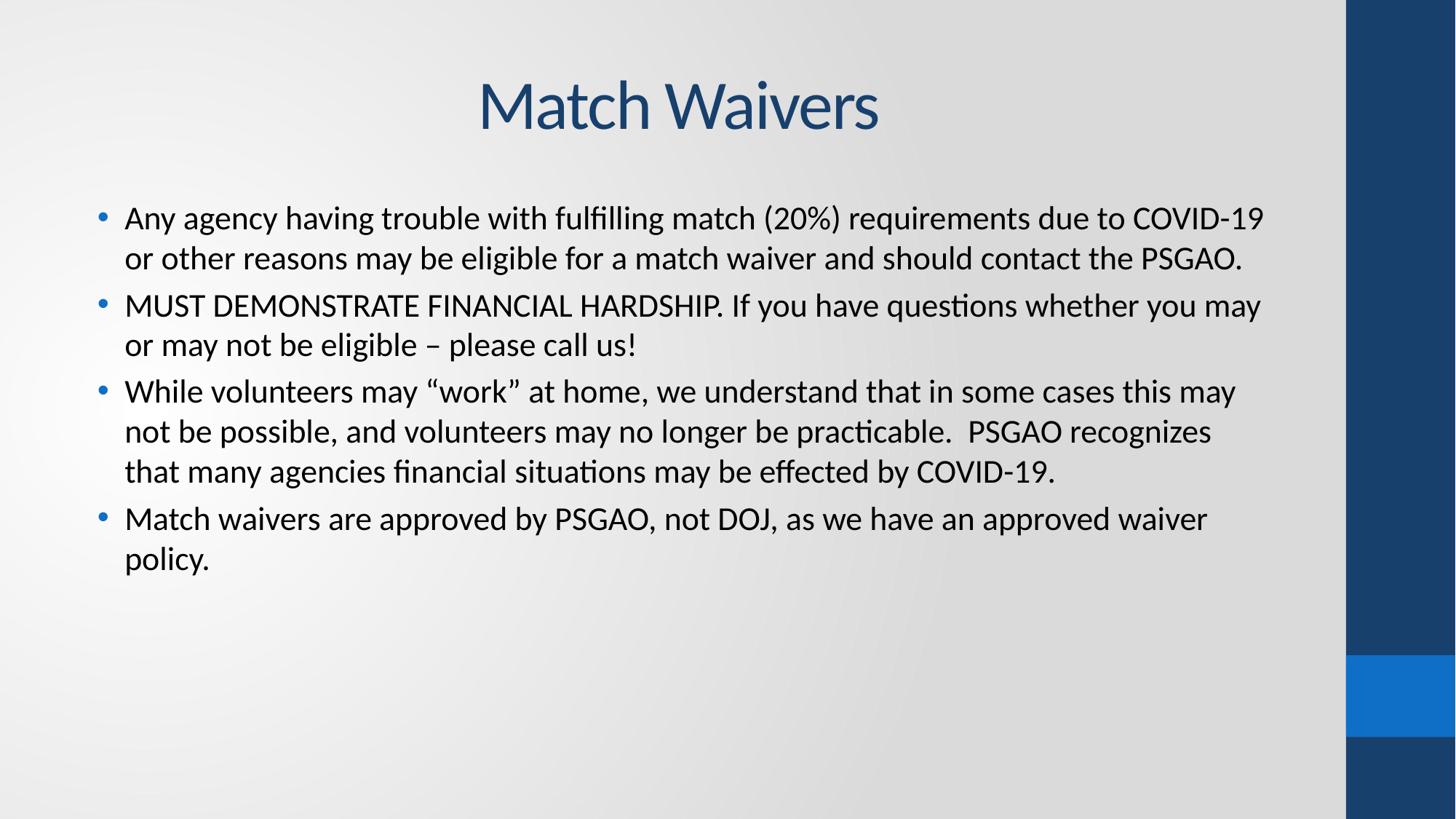

# Match Waivers
Any agency having trouble with fulfilling match (20%) requirements due to COVID-19 or other reasons may be eligible for a match waiver and should contact the PSGAO.
MUST DEMONSTRATE FINANCIAL HARDSHIP. If you have questions whether you may or may not be eligible – please call us!
While volunteers may “work” at home, we understand that in some cases this may not be possible, and volunteers may no longer be practicable.  PSGAO recognizes that many agencies financial situations may be effected by COVID-19.
Match waivers are approved by PSGAO, not DOJ, as we have an approved waiver policy.